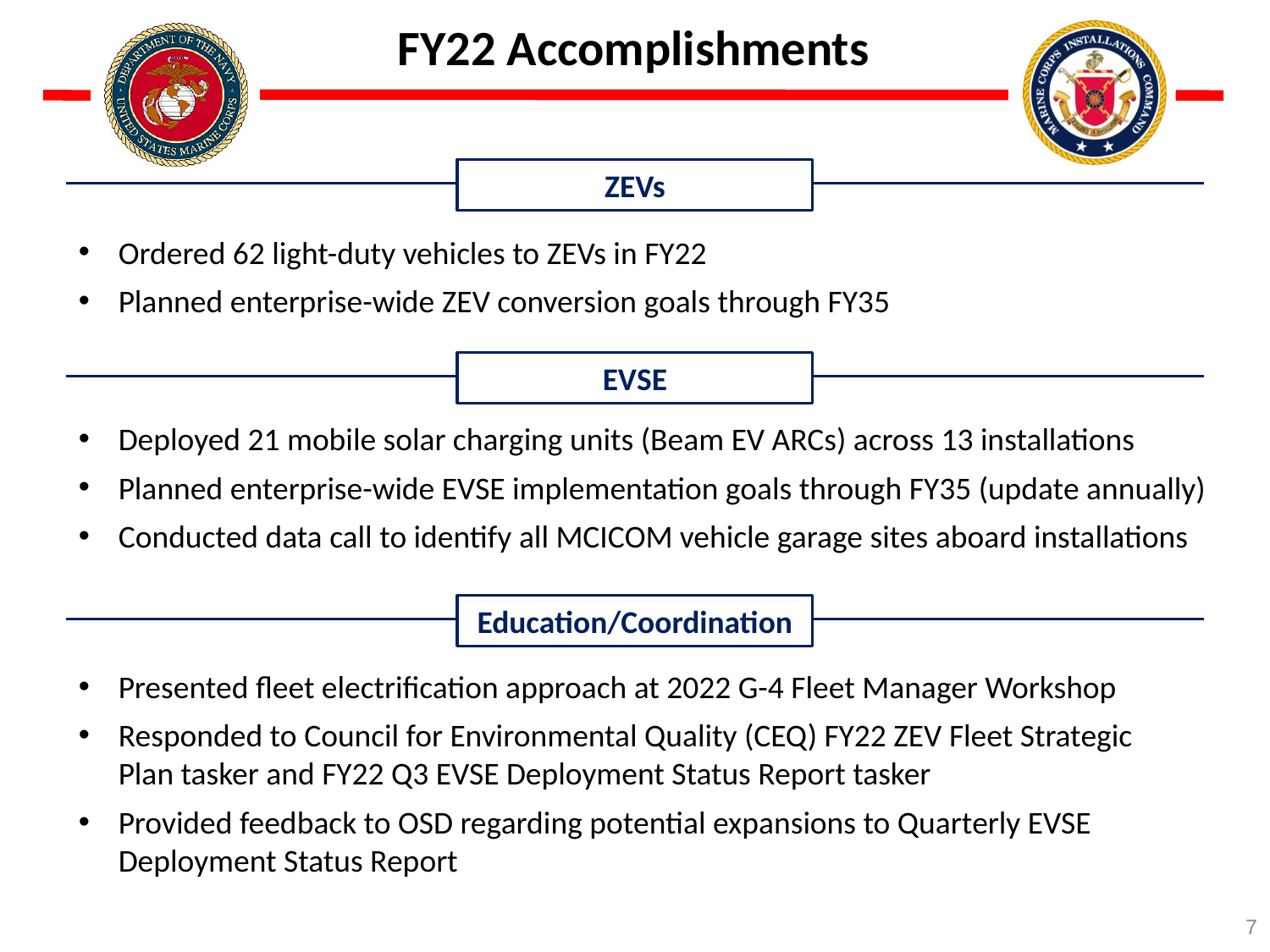

# FY22 Accomplishments
ZEVs
Ordered 62 light-duty vehicles to ZEVs in FY22
Planned enterprise-wide ZEV conversion goals through FY35
EVSE
Deployed 21 mobile solar charging units (Beam EV ARCs) across 13 installations
Planned enterprise-wide EVSE implementation goals through FY35 (update annually)
Conducted data call to identify all MCICOM vehicle garage sites aboard installations
Education/Coordination
Presented fleet electrification approach at 2022 G-4 Fleet Manager Workshop
Responded to Council for Environmental Quality (CEQ) FY22 ZEV Fleet Strategic Plan tasker and FY22 Q3 EVSE Deployment Status Report tasker
Provided feedback to OSD regarding potential expansions to Quarterly EVSE Deployment Status Report
7